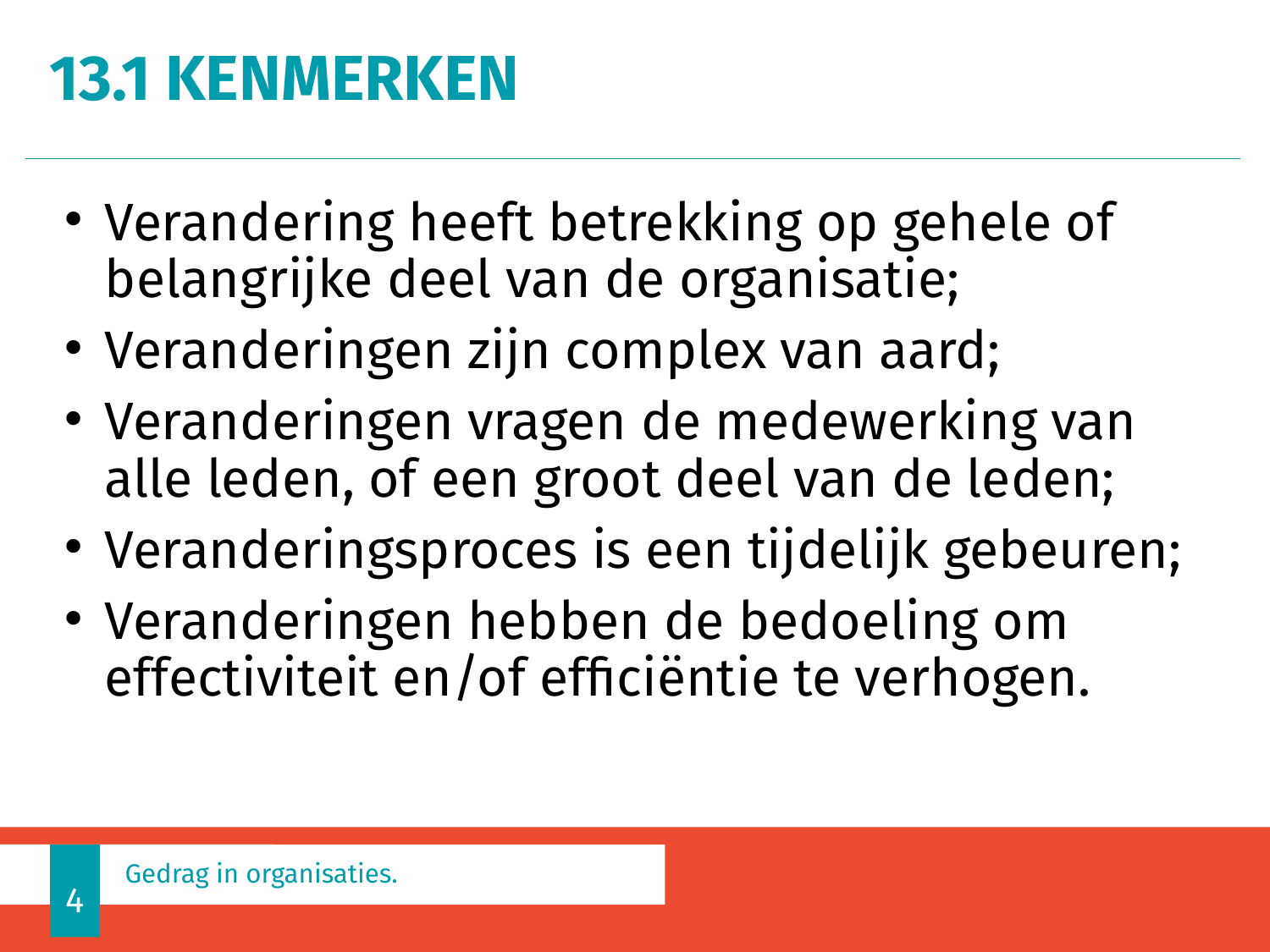

# 13.1 Kenmerken
Verandering heeft betrekking op gehele of belangrijke deel van de organisatie;
Veranderingen zijn complex van aard;
Veranderingen vragen de medewerking van alle leden, of een groot deel van de leden;
Veranderingsproces is een tijdelijk gebeuren;
Veranderingen hebben de bedoeling om effectiviteit en/of efficiëntie te verhogen.
4
Gedrag in organisaties.